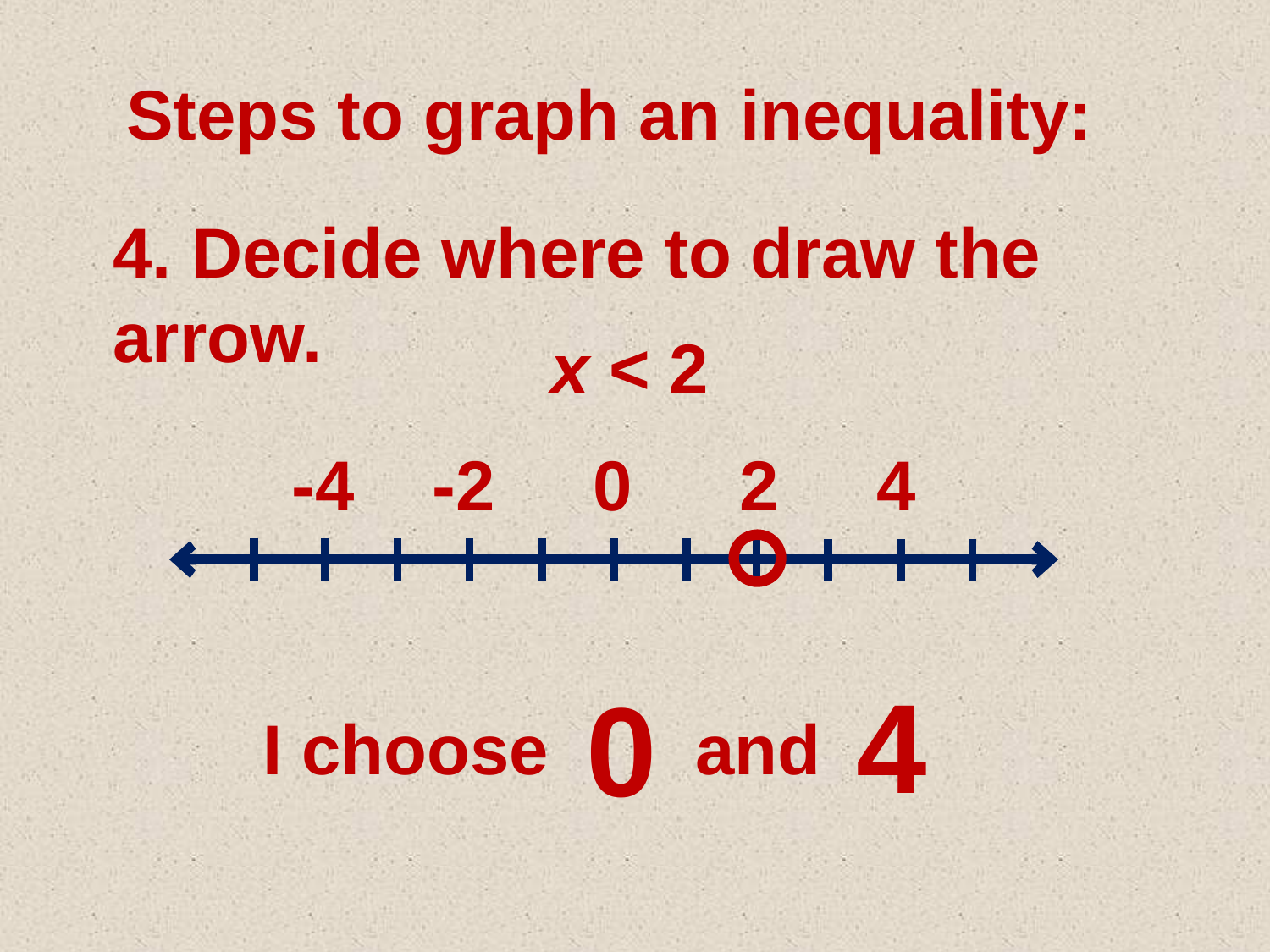

Steps to graph an inequality:
4. Decide where to draw the arrow.
                       x < 2
   -4    -2     0      2     4

4
0
I choose
and